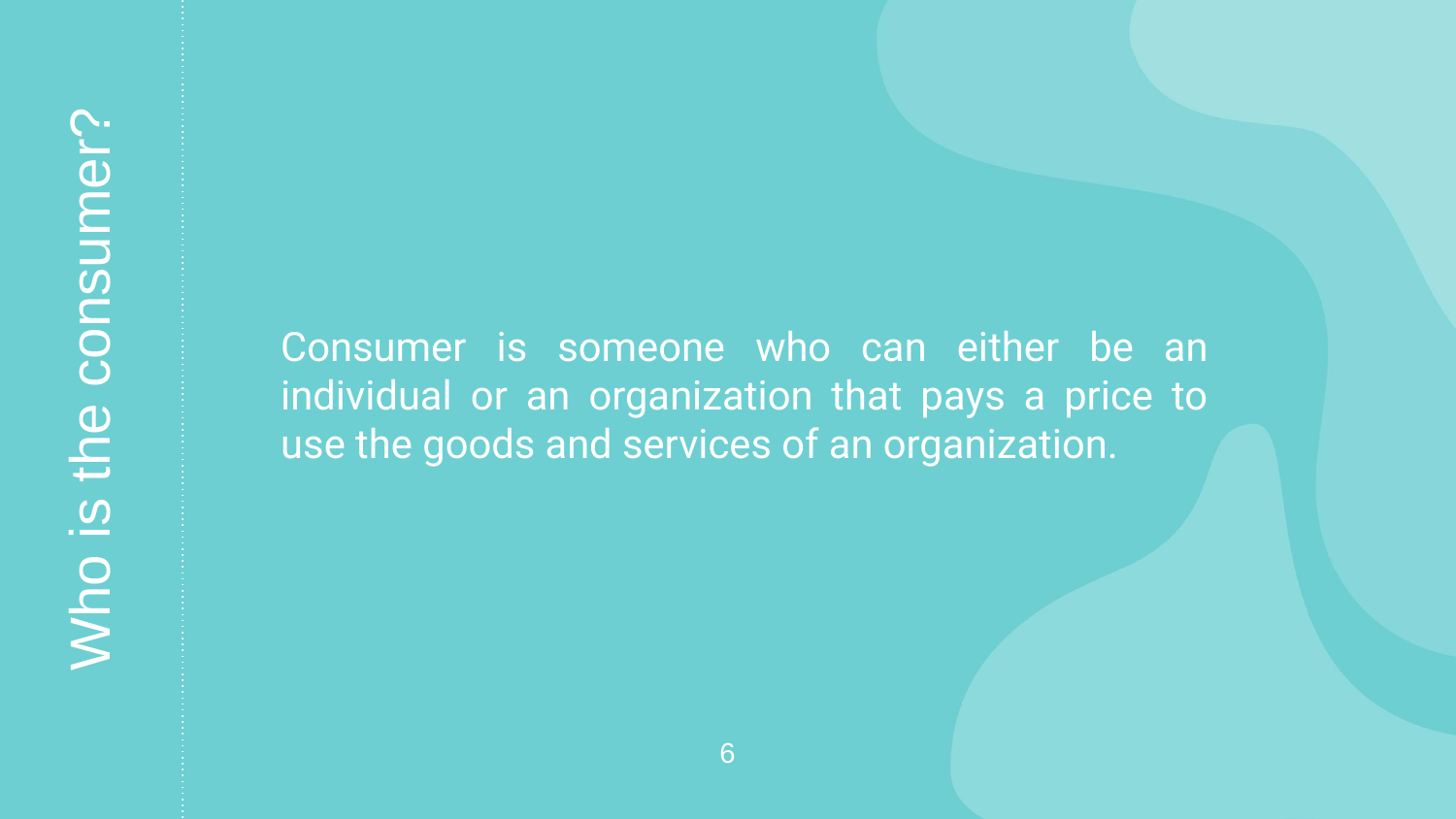

Consumer is someone who can either be an individual or an organization that pays a price to use the goods and services of an organization.

# Who is the consumer?
6